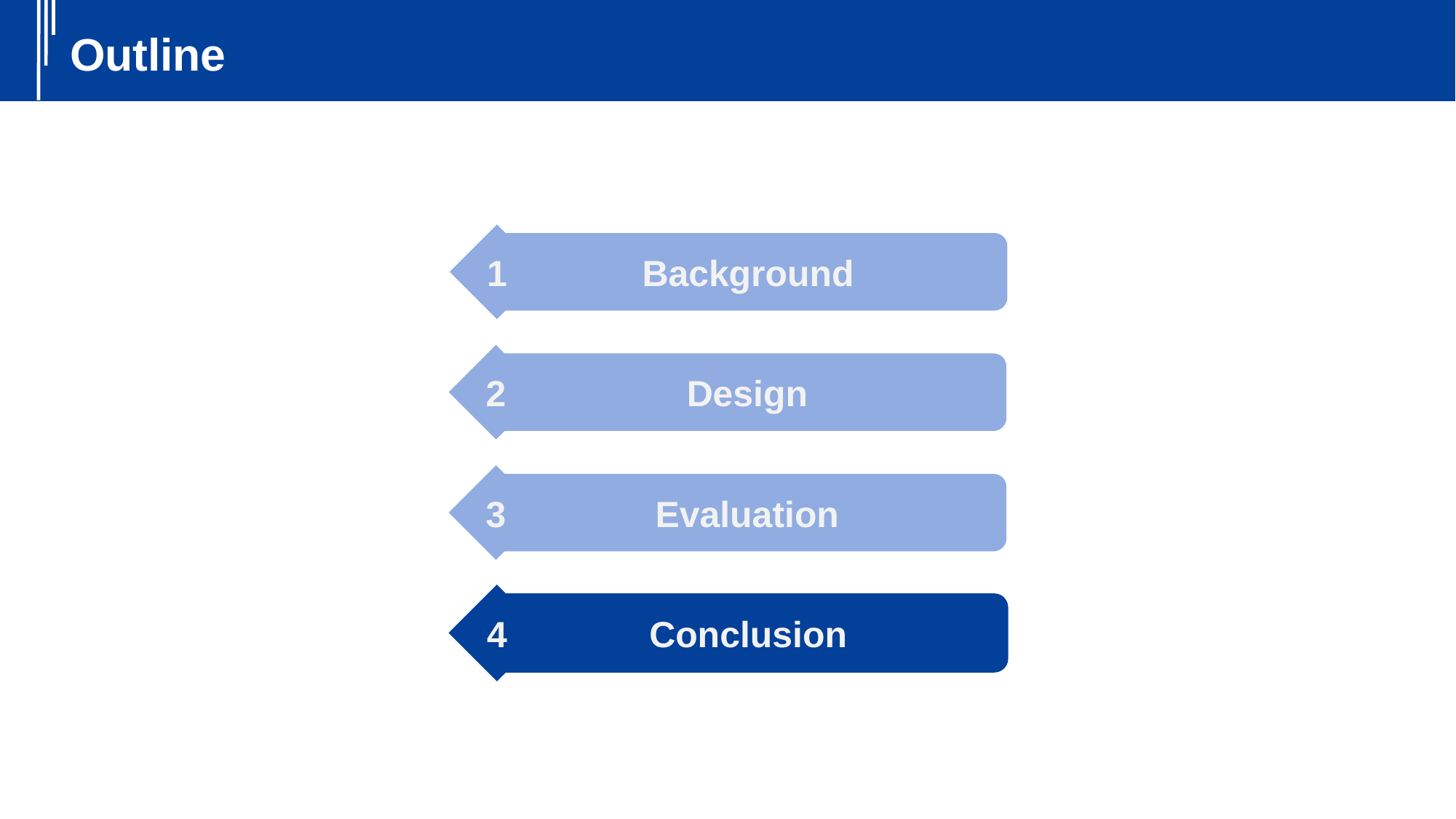

Outline
1
Background
2
Design
3
Evaluation
4
Conclusion